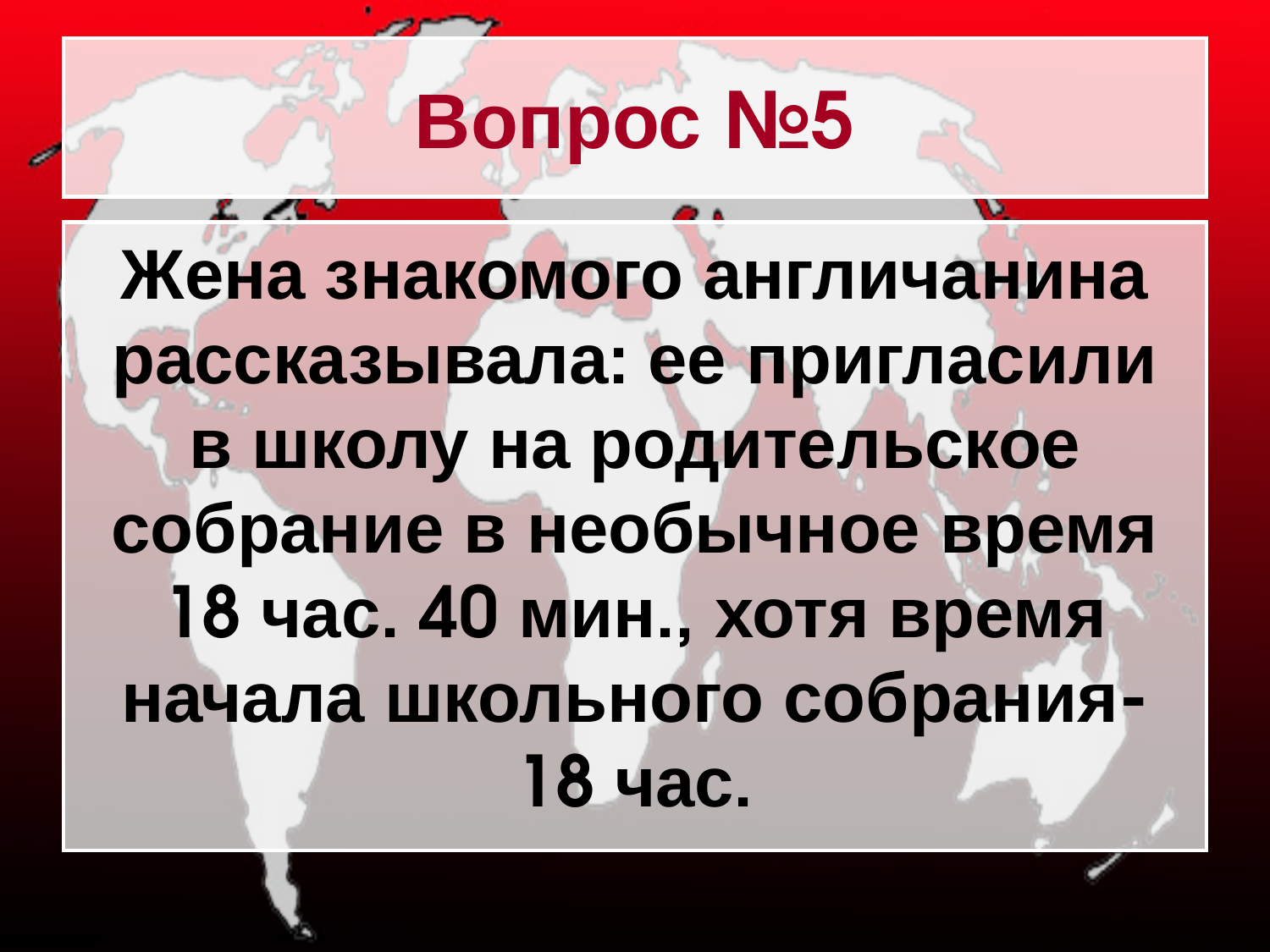

# Вопрос №5
Жена знакомого англичанина рассказывала: ее пригласили в школу на родительское собрание в необычное время 18 час. 40 мин., хотя время начала школьного собрания- 18 час.